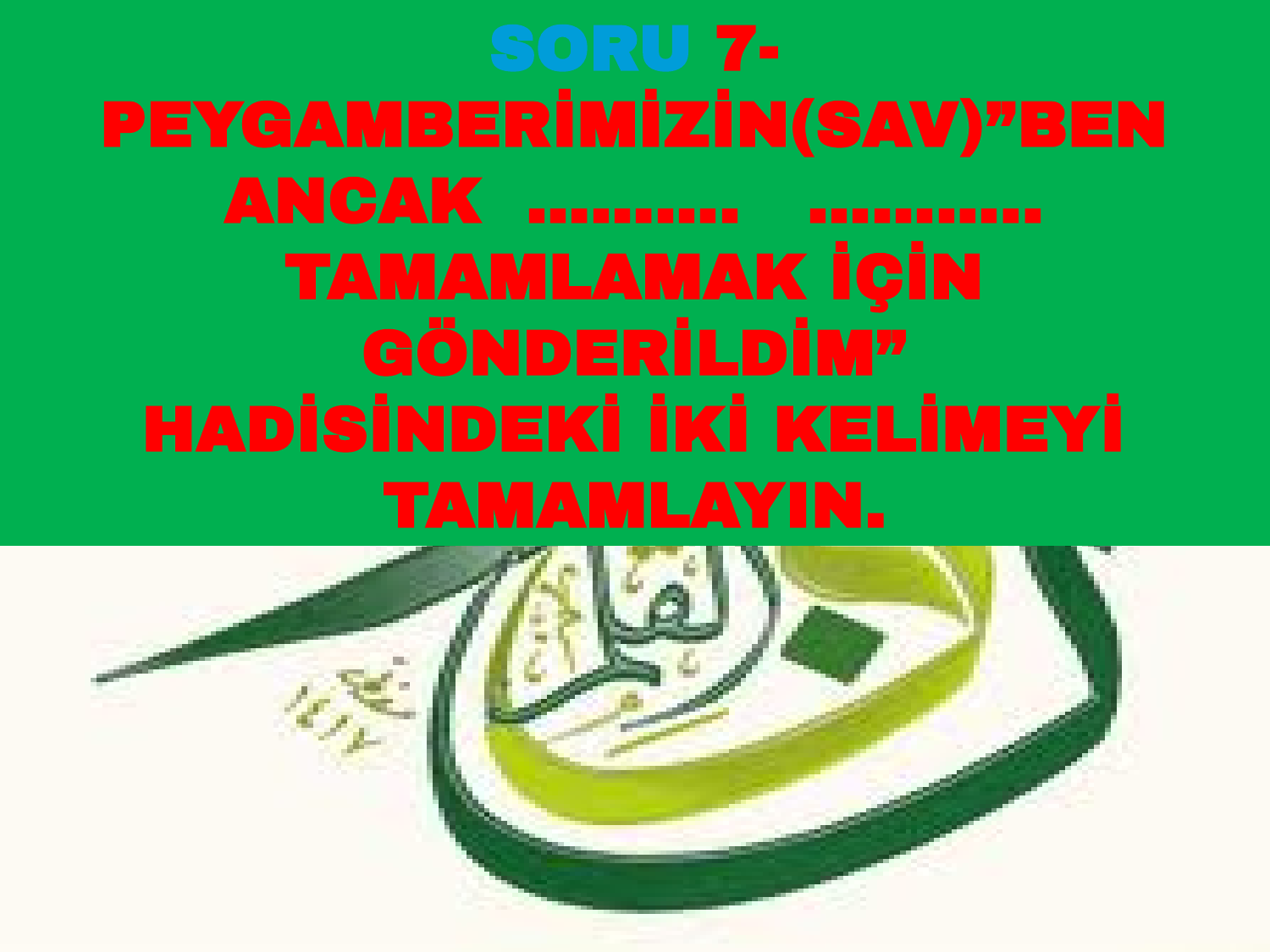

SORU 7-PEYGAMBERİMİZİN(SAV)”BEN ANCAK  ……….   ……….. TAMAMLAMAK İÇİN GÖNDERİLDİM”
HADİSİNDEKİ İKİ KELİMEYİ TAMAMLAYIN.